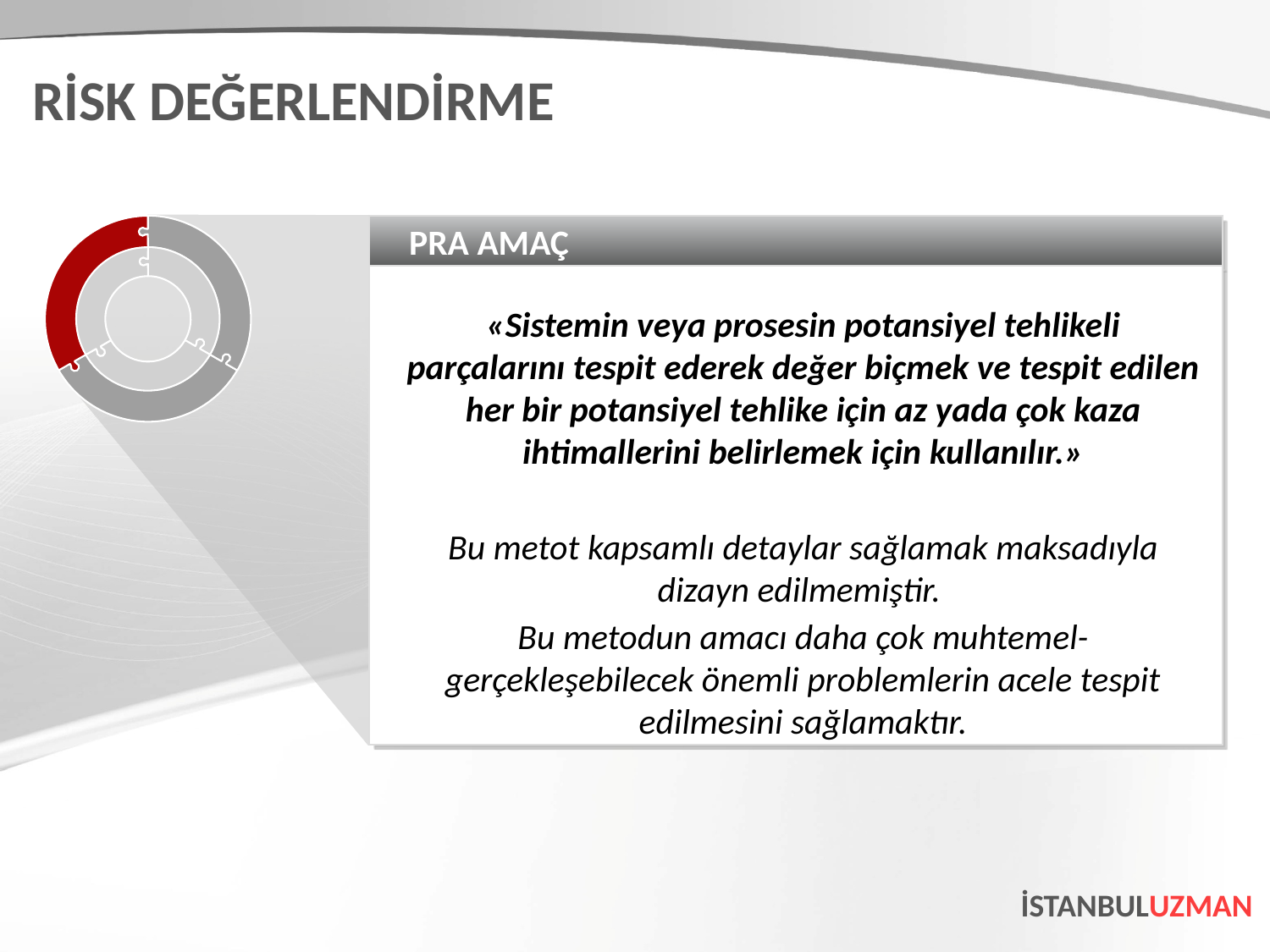

RİSK DEĞERLENDİRME

PRA AMAÇ

«Sistemin veya prosesin potansiyel tehlikeli parçalarını tespit ederek değer biçmek ve tespit edilen her bir potansiyel tehlike için az yada çok kaza ihtimallerini belirlemek için kullanılır.»

Bu metot kapsamlı detaylar sağlamak maksadıyla dizayn edilmemiştir.
Bu metodun amacı daha çok muhtemel-gerçekleşebilecek önemli problemlerin acele tespit edilmesini sağlamaktır.

İSTANBULUZMAN